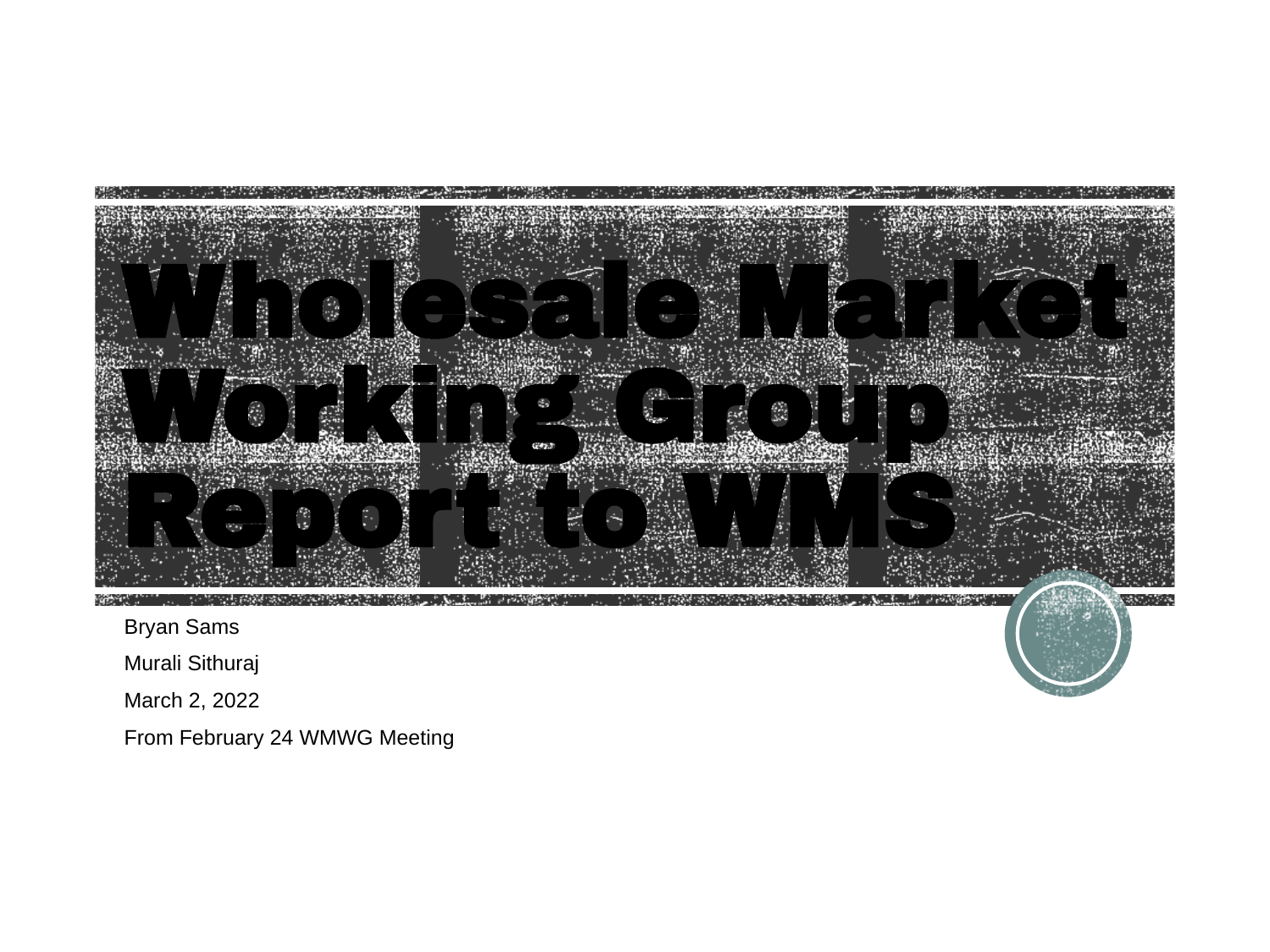

# Wholesale Market Working Group Report to WMS
Bryan Sams
Murali Sithuraj
March 2, 2022
From February 24 WMWG Meeting